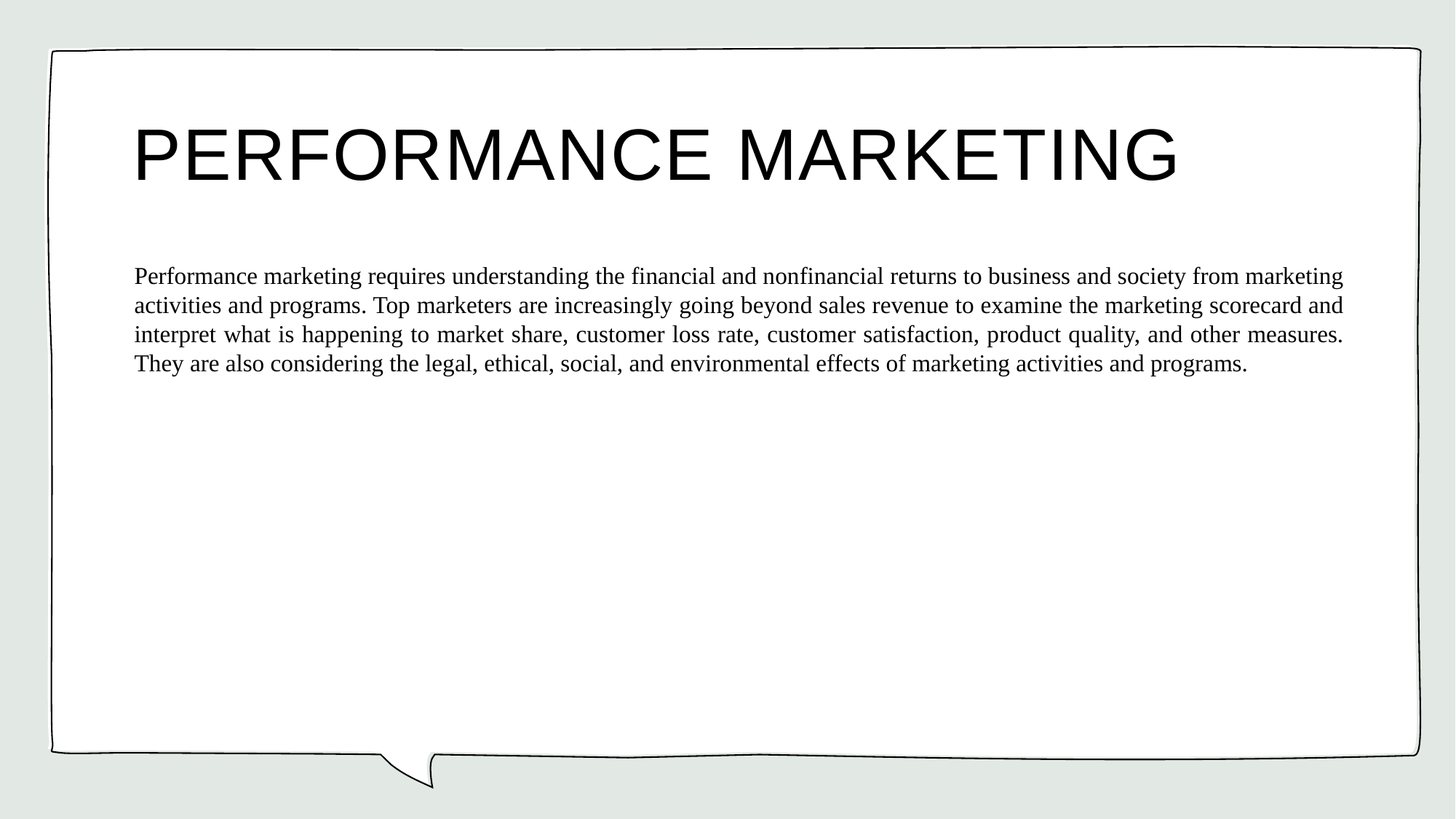

# PERFORMANCE MARKETING

Performance marketing requires understanding the financial and nonfinancial returns to business and society from marketing activities and programs. Top marketers are increasingly going beyond sales revenue to examine the marketing scorecard and interpret what is happening to market share, customer loss rate, customer satisfaction, product quality, and other measures. They are also considering the legal, ethical, social, and environmental effects of marketing activities and programs.